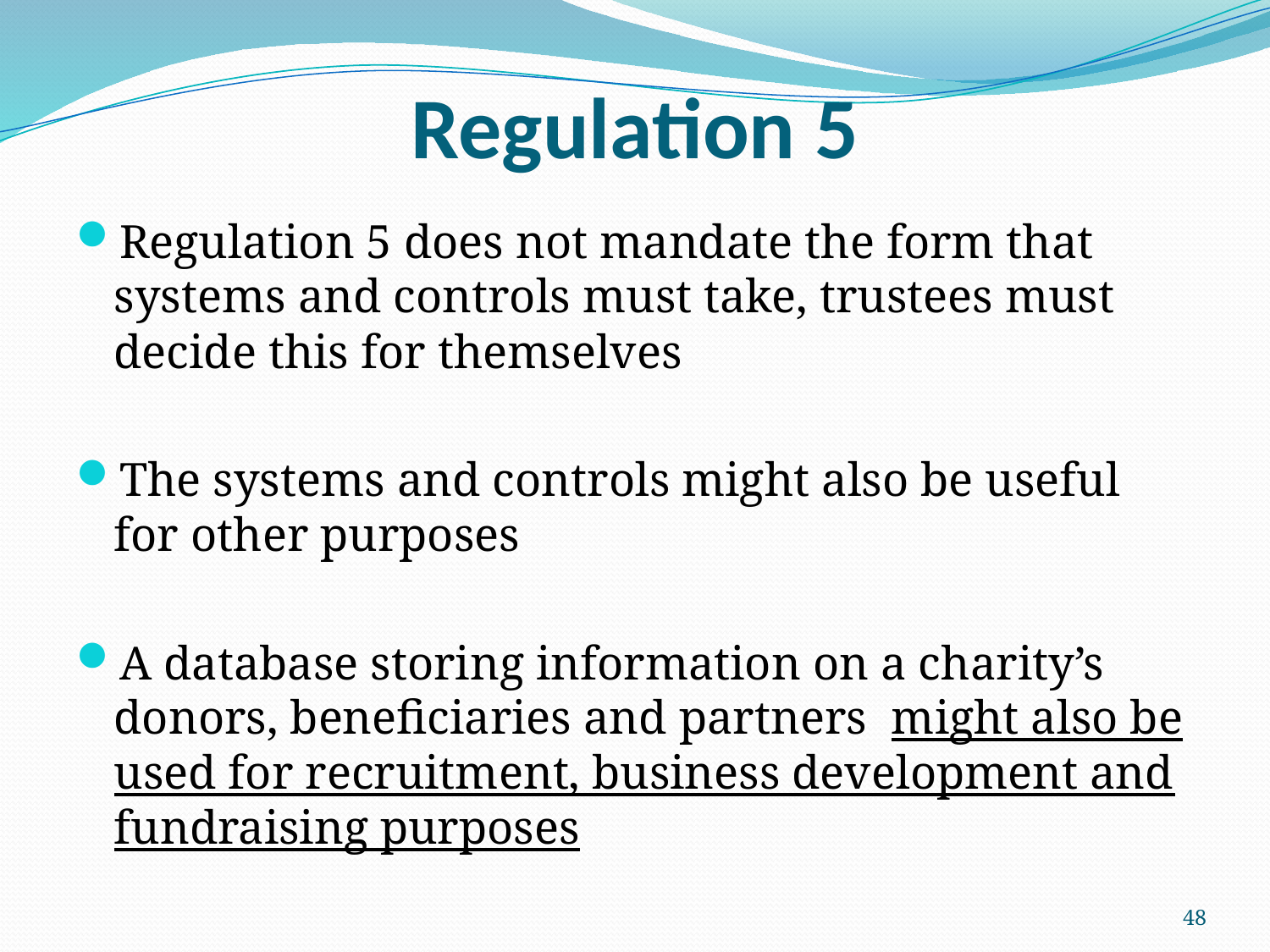

# Regulation 5
Regulation 5 does not mandate the form that systems and controls must take, trustees must decide this for themselves

The systems and controls might also be useful for other purposes

A database storing information on a charity’s donors, beneficiaries and partners  might also be used for recruitment, business development and fundraising purposes
48